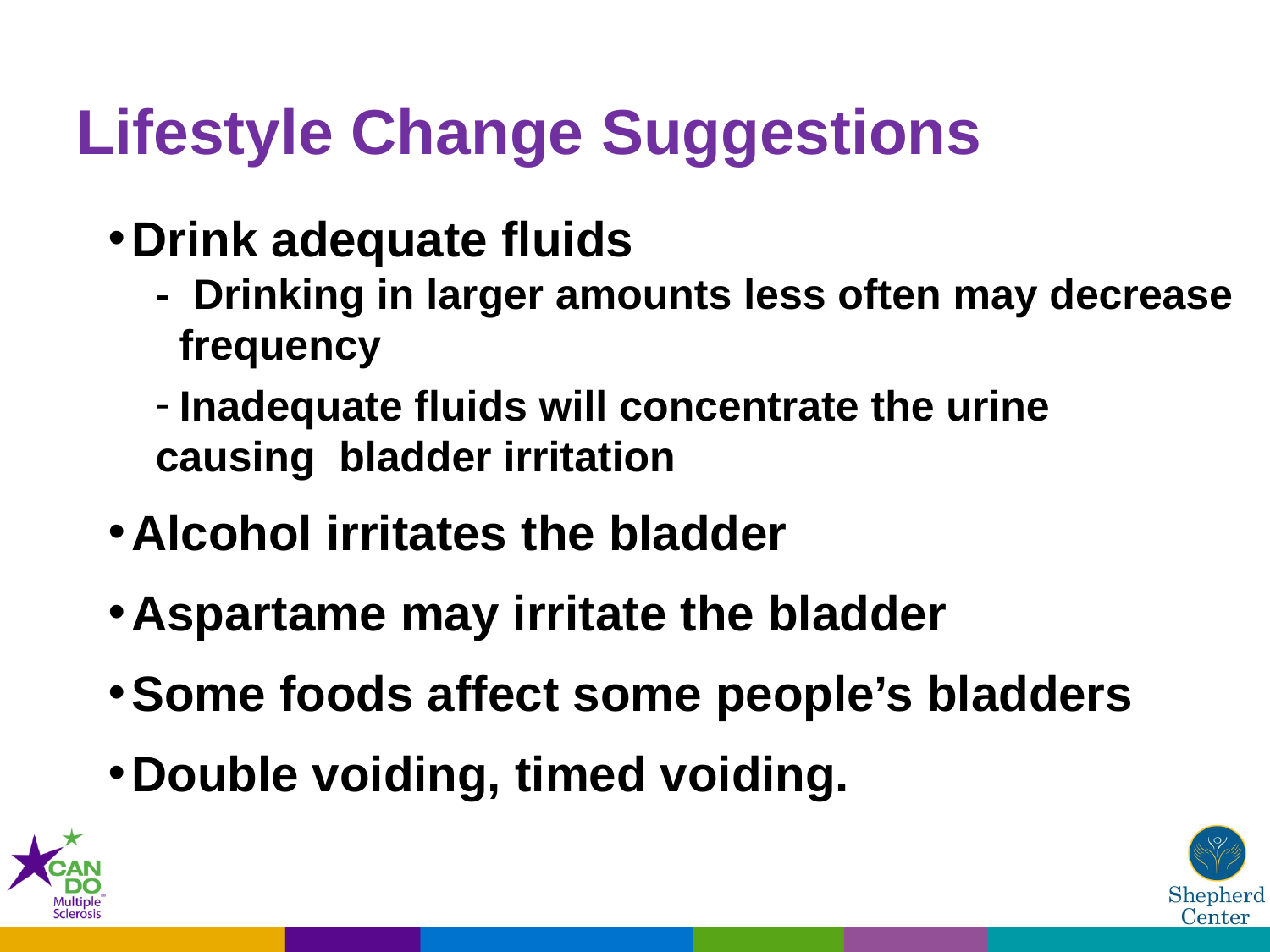

# Lifestyle Change Suggestions
Drink adequate fluids
-  Drinking in larger amounts less often may decrease    frequency
Inadequate fluids will concentrate the urine
causing  bladder irritation
Alcohol irritates the bladder
Aspartame may irritate the bladder
Some foods affect some people’s bladders
Double voiding, timed voiding.